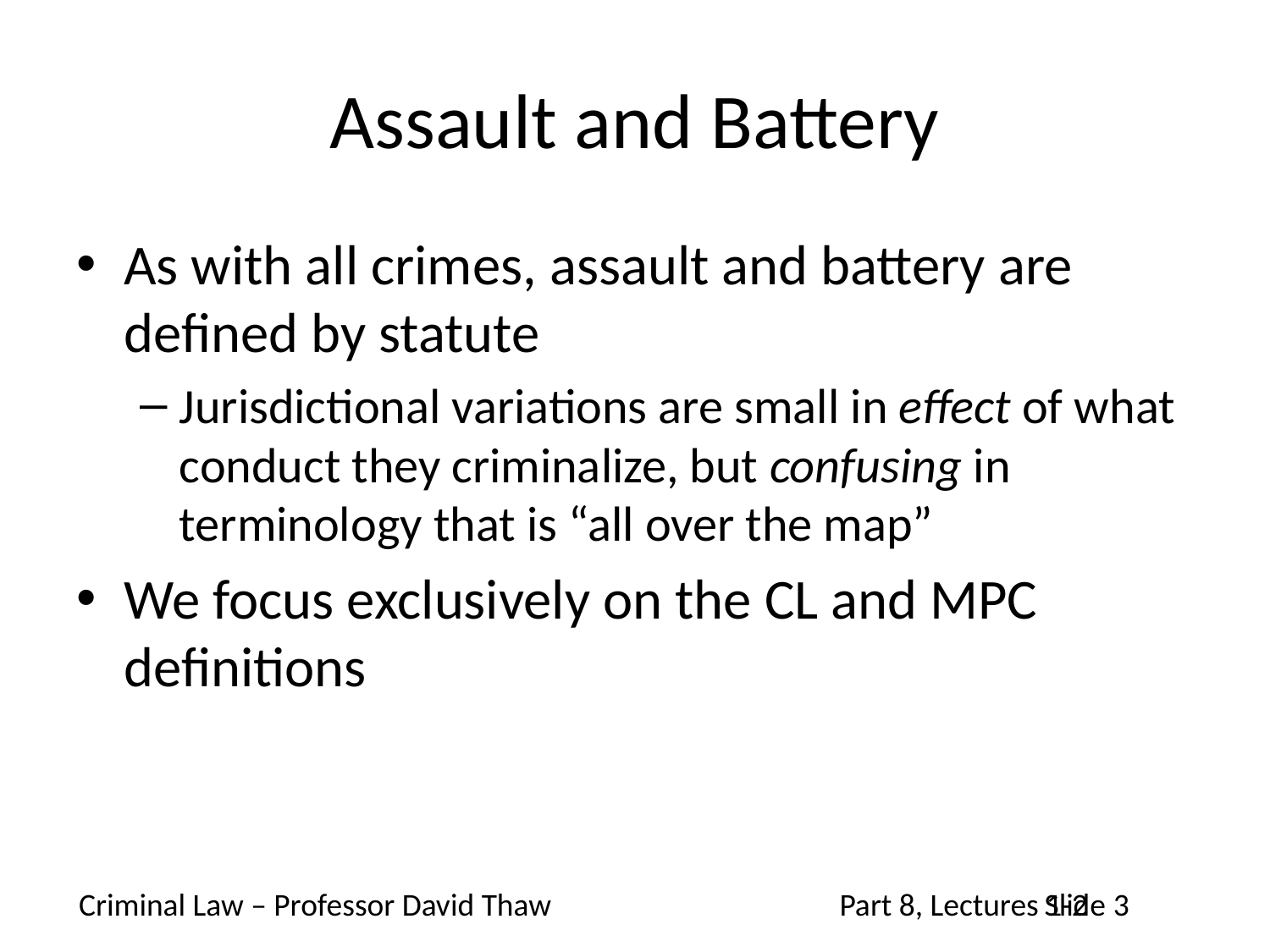

# Assault and Battery
As with all crimes, assault and battery are defined by statute
Jurisdictional variations are small in effect of what conduct they criminalize, but confusing in terminology that is “all over the map”
We focus exclusively on the CL and MPC definitions